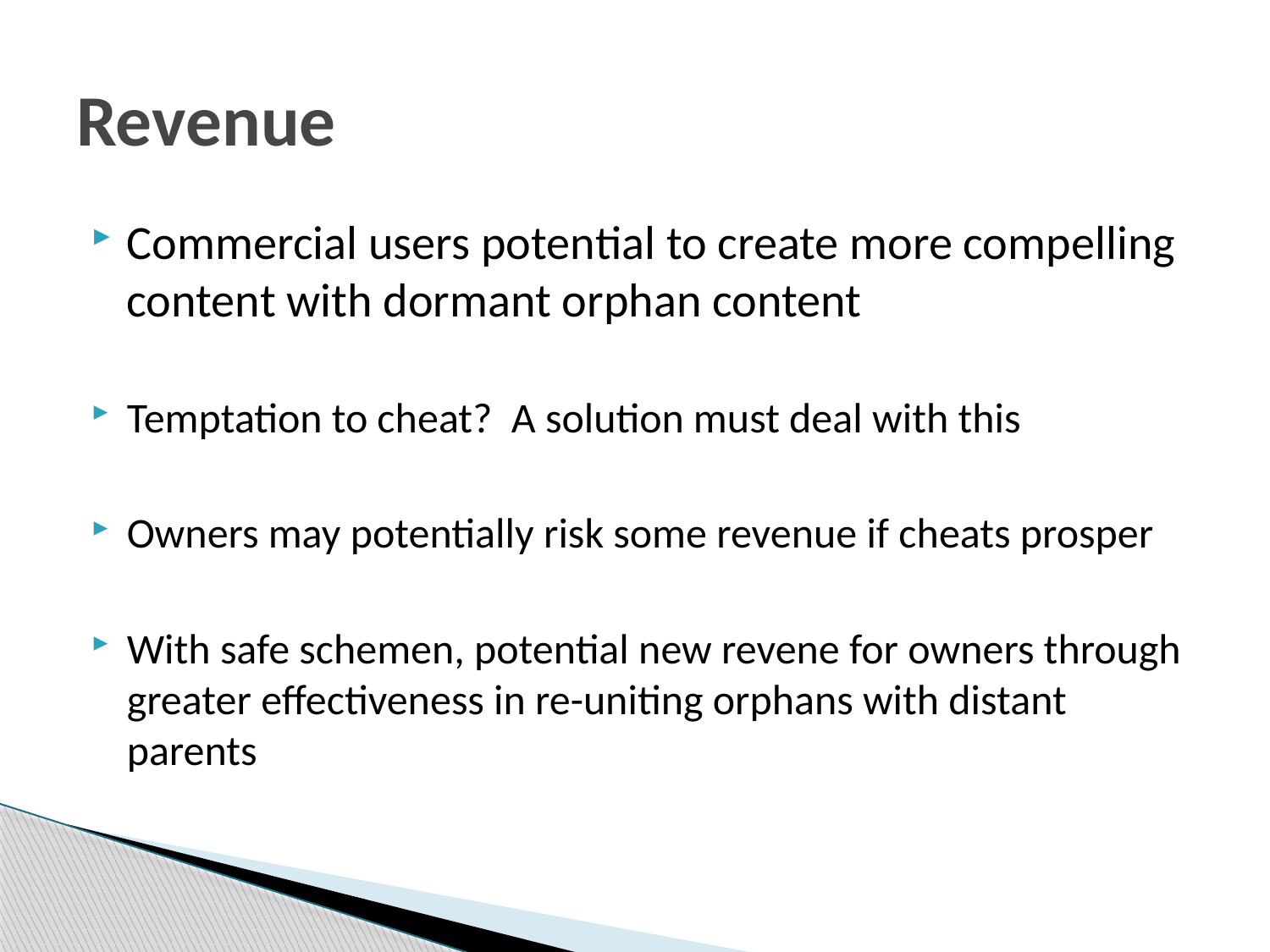

# Revenue
Commercial users potential to create more compelling content with dormant orphan content
Temptation to cheat?  A solution must deal with this

Owners may potentially risk some revenue if cheats prosper

With safe schemen, potential new revene for owners through greater effectiveness in re-uniting orphans with distant parents